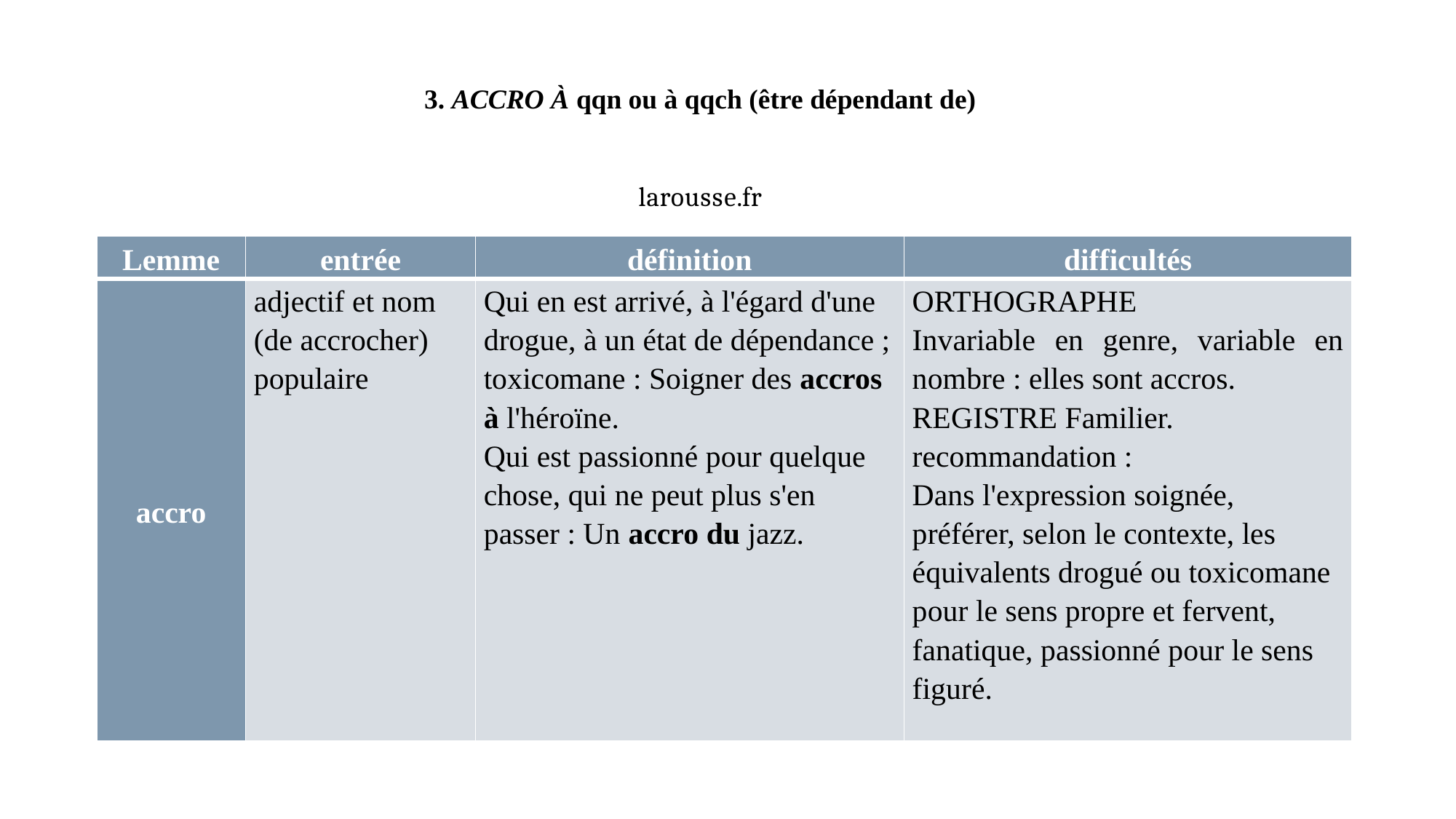

3. ACCRO À qqn ou à qqch (être dépendant de)
larousse.fr
| Lemme | entrée | définition | difficultés |
| --- | --- | --- | --- |
| accro | adjectif et nom (de accrocher) populaire | Qui en est arrivé, à l'égard d'une drogue, à un état de dépendance ; toxicomane : Soigner des accros à l'héroïne. Qui est passionné pour quelque chose, qui ne peut plus s'en passer : Un accro du jazz. | ORTHOGRAPHE Invariable en genre, variable en nombre : elles sont accros. REGISTRE Familier. recommandation : Dans l'expression soignée, préférer, selon le contexte, les équivalents drogué ou toxicomane pour le sens propre et fervent, fanatique, passionné pour le sens figuré. |